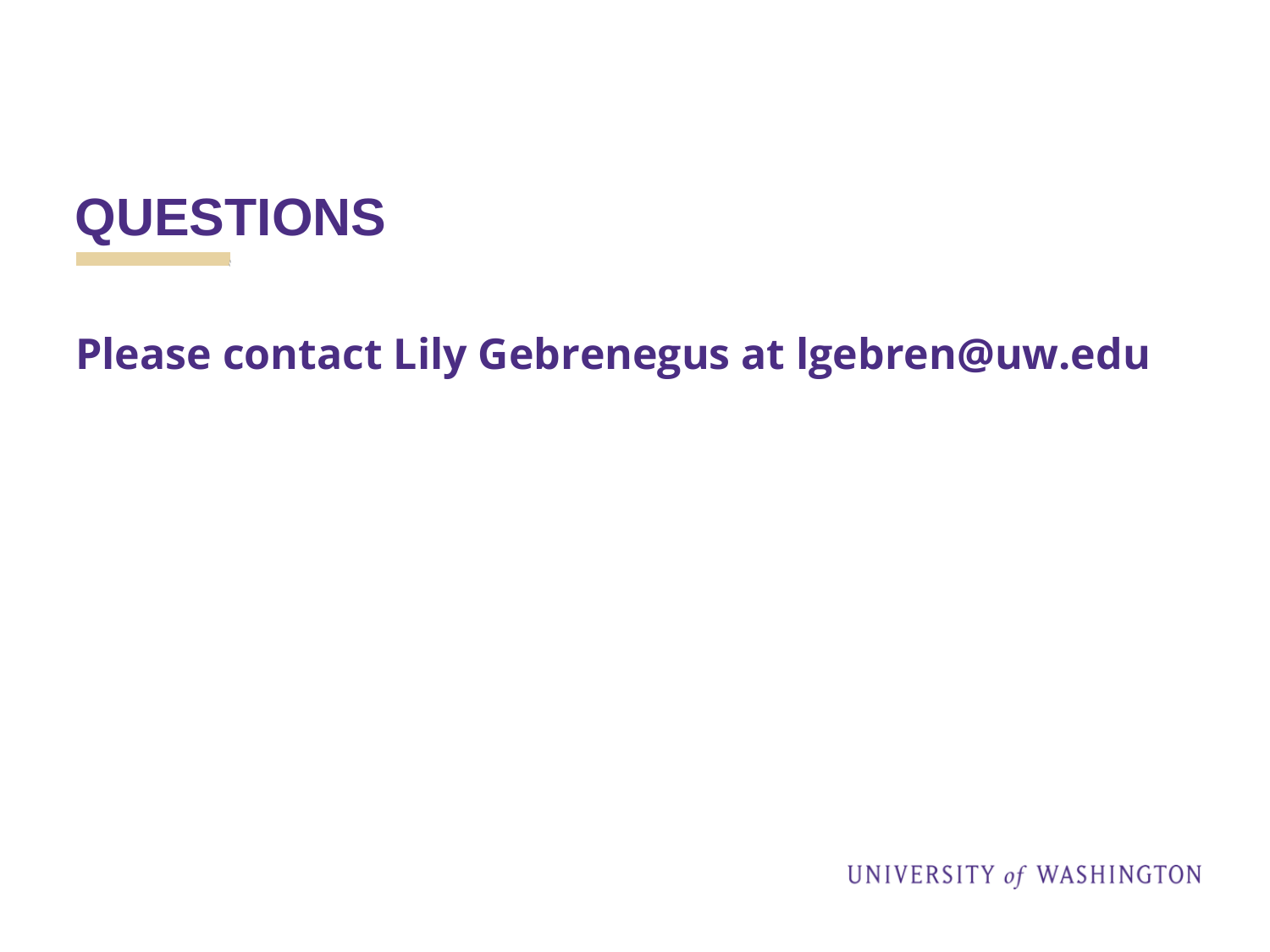

# QUESTIONS
Please contact Lily Gebrenegus at lgebren@uw.edu